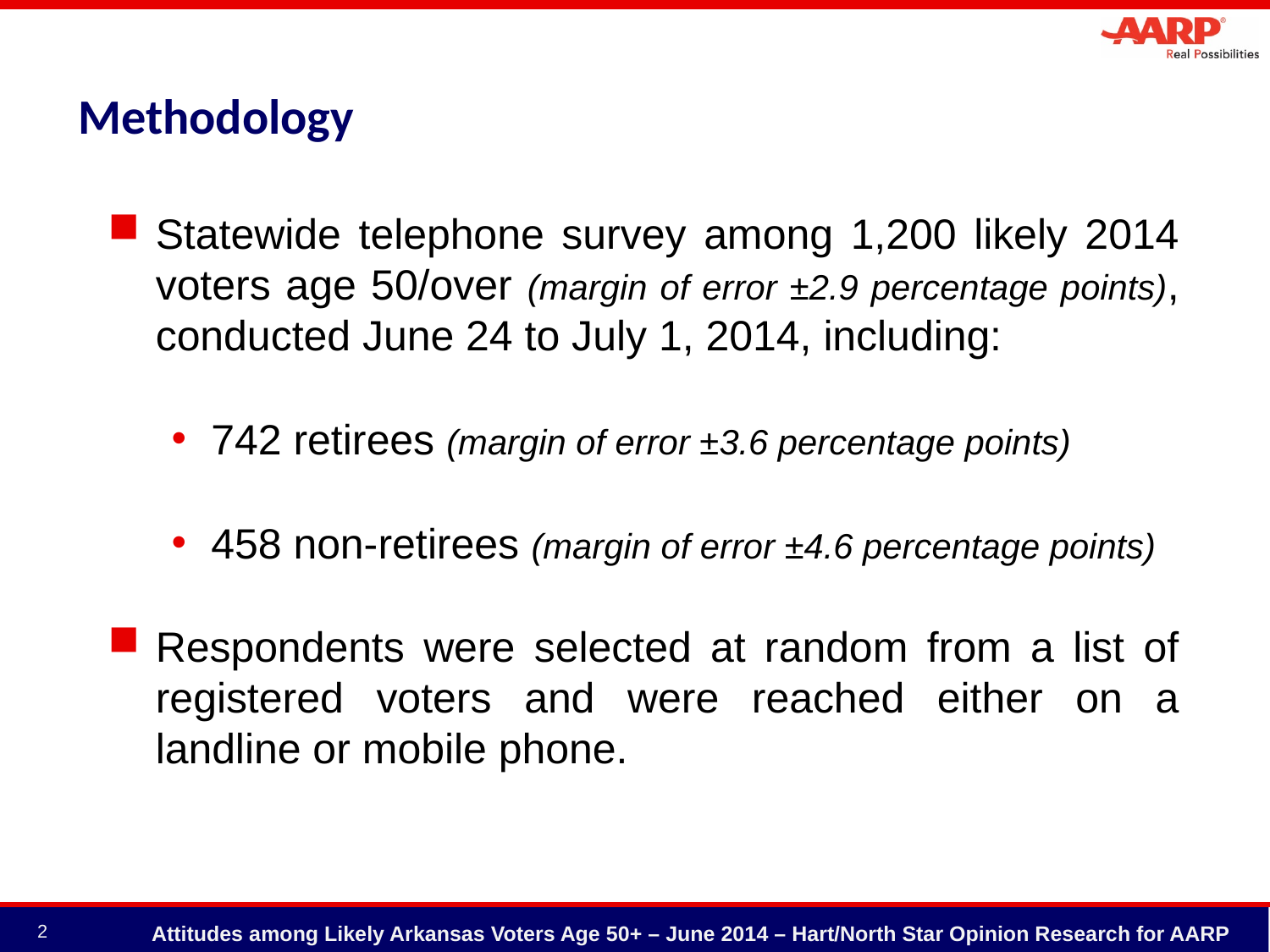

# Methodology
Statewide telephone survey among 1,200 likely 2014 voters age 50/over (margin of error ±2.9 percentage points), conducted June 24 to July 1, 2014, including:
742 retirees (margin of error ±3.6 percentage points)
458 non-retirees (margin of error ±4.6 percentage points)
Respondents were selected at random from a list of registered voters and were reached either on a landline or mobile phone.
2